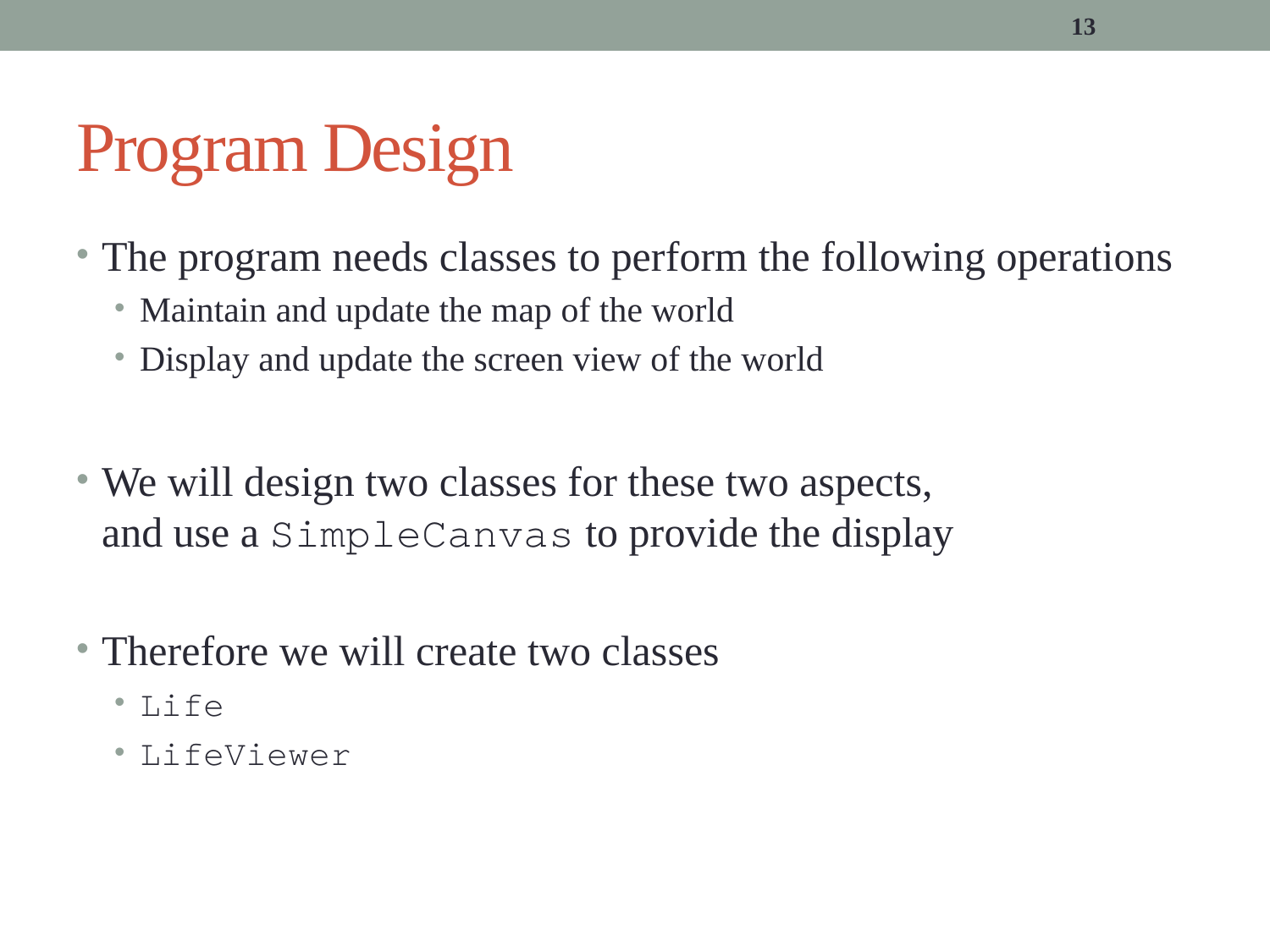

13
# Program Design
The program needs classes to perform the following operations
Maintain and update the map of the world
Display and update the screen view of the world

We will design two classes for these two aspects,
and use a SimpleCanvas to provide the display

Therefore we will create two classes
Life
LifeViewer